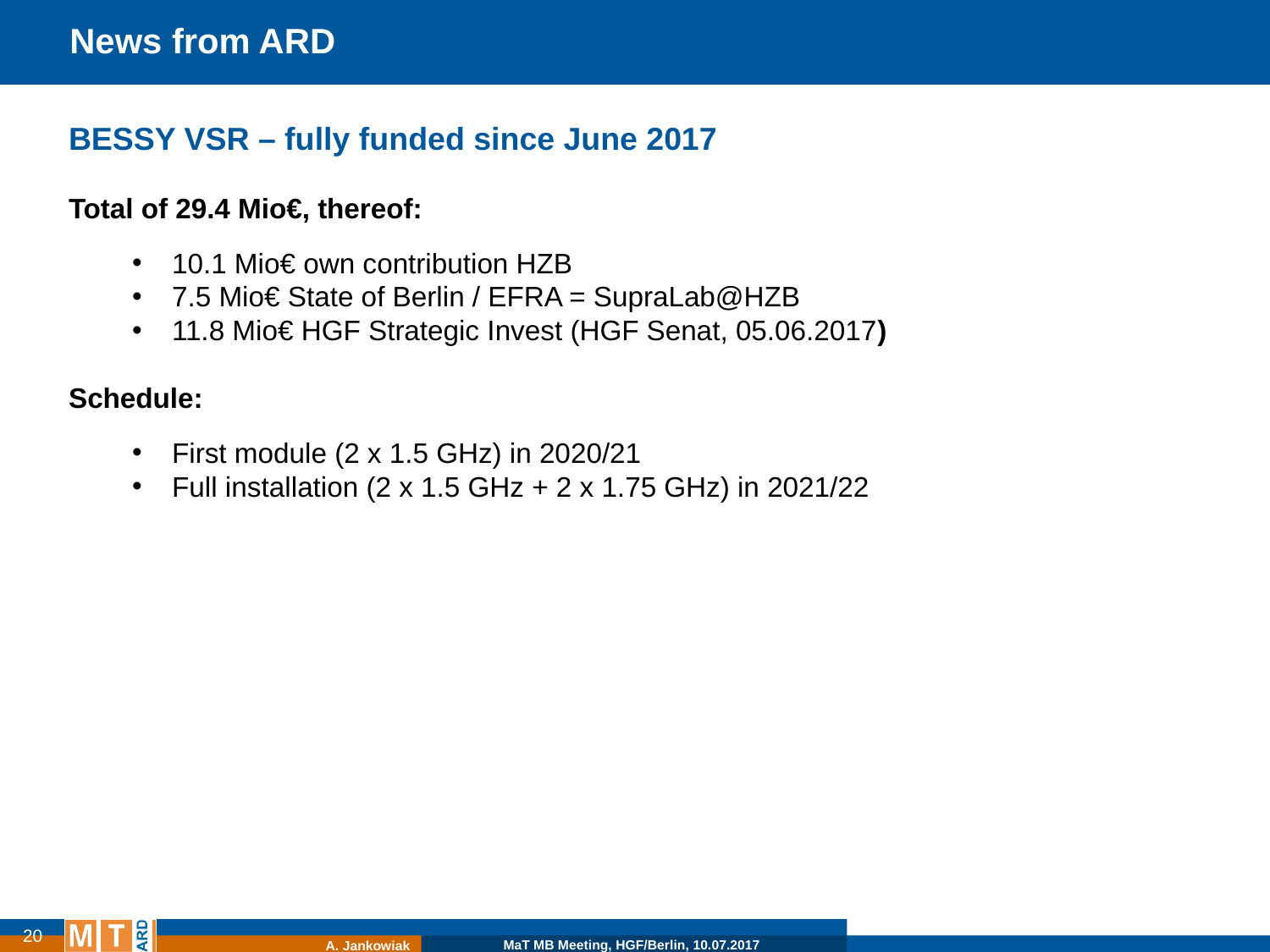

News from ARD
BESSY VSR – fully funded since June 2017

Total of 29.4 Mio€, thereof:

10.1 Mio€ own contribution HZB
7.5 Mio€ State of Berlin / EFRA = SupraLab@HZB
11.8 Mio€ HGF Strategic Invest (HGF Senat, 05.06.2017)

Schedule:

First module (2 x 1.5 GHz) in 2020/21
Full installation (2 x 1.5 GHz + 2 x 1.75 GHz) in 2021/22